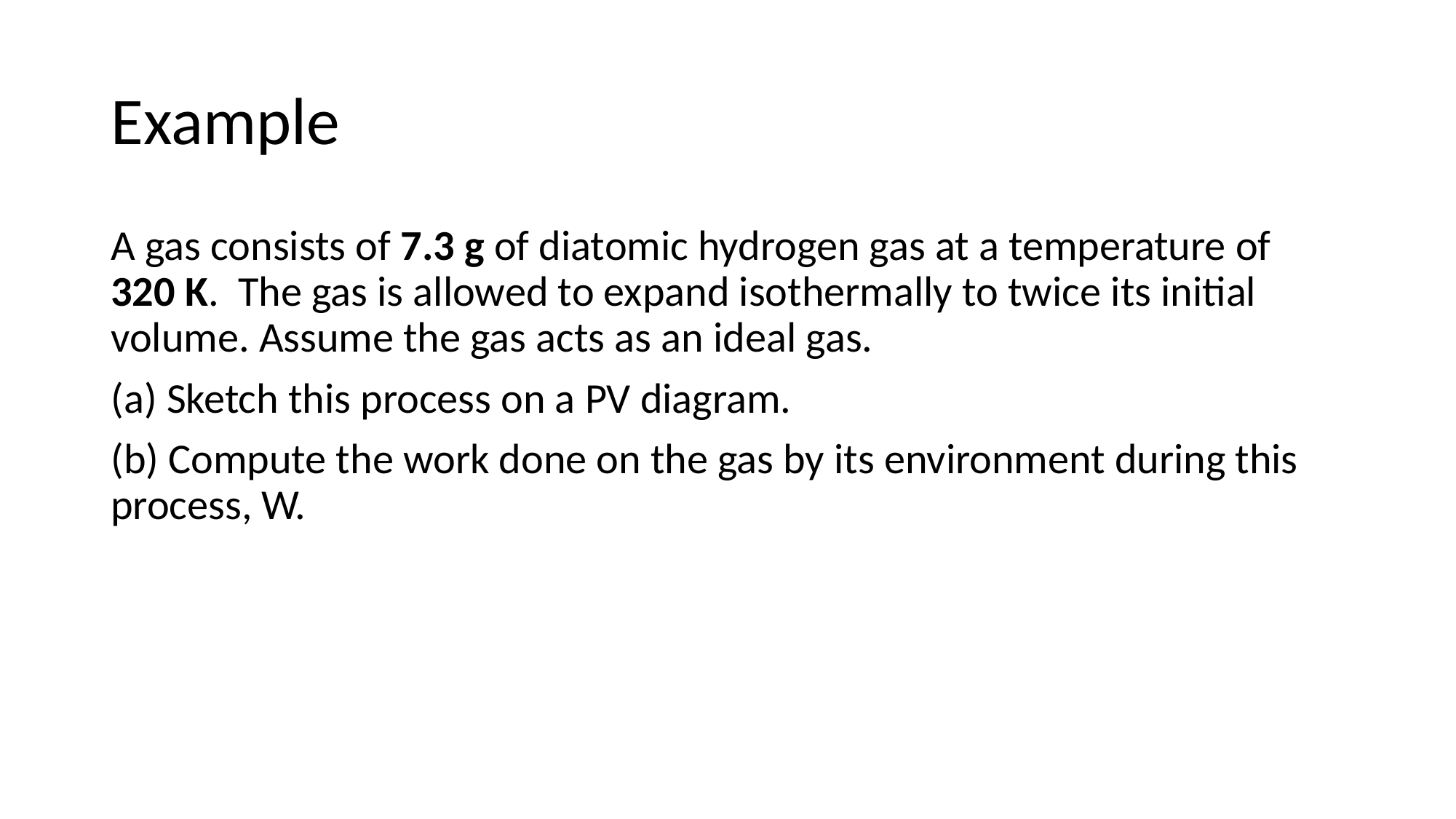

# Example
A gas consists of 7.3 g of diatomic hydrogen gas at a temperature of 320 K.  The gas is allowed to expand isothermally to twice its initial volume. Assume the gas acts as an ideal gas.
(a) Sketch this process on a PV diagram.
(b) Compute the work done on the gas by its environment during this process, W.